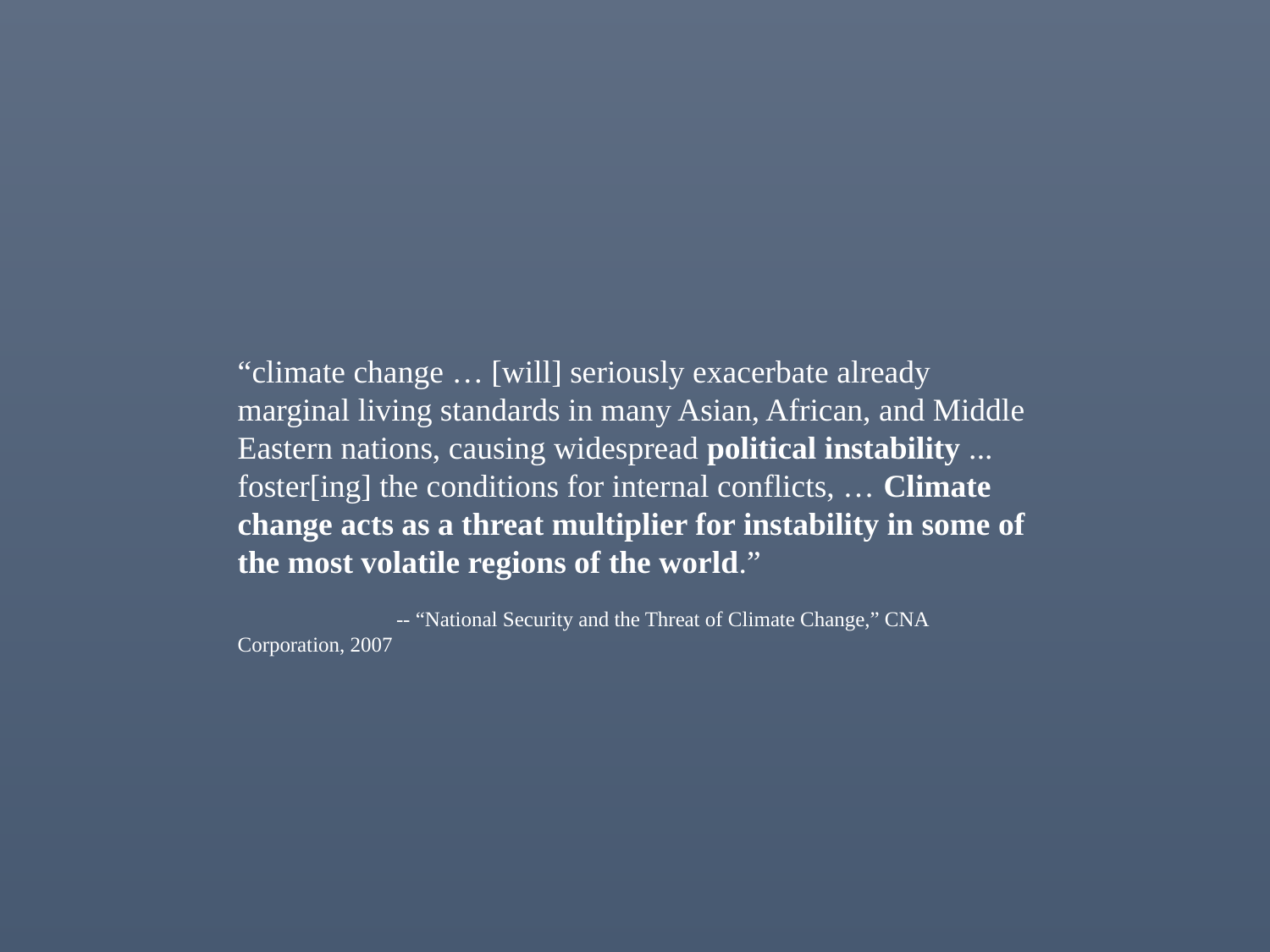

“climate change … [will] seriously exacerbate already marginal living standards in many Asian, African, and Middle Eastern nations, causing widespread political instability ... foster[ing] the conditions for internal conflicts, … Climate change acts as a threat multiplier for instability in some of the most volatile regions of the world.”

	      -- “National Security and the Threat of Climate Change,” CNA Corporation, 2007